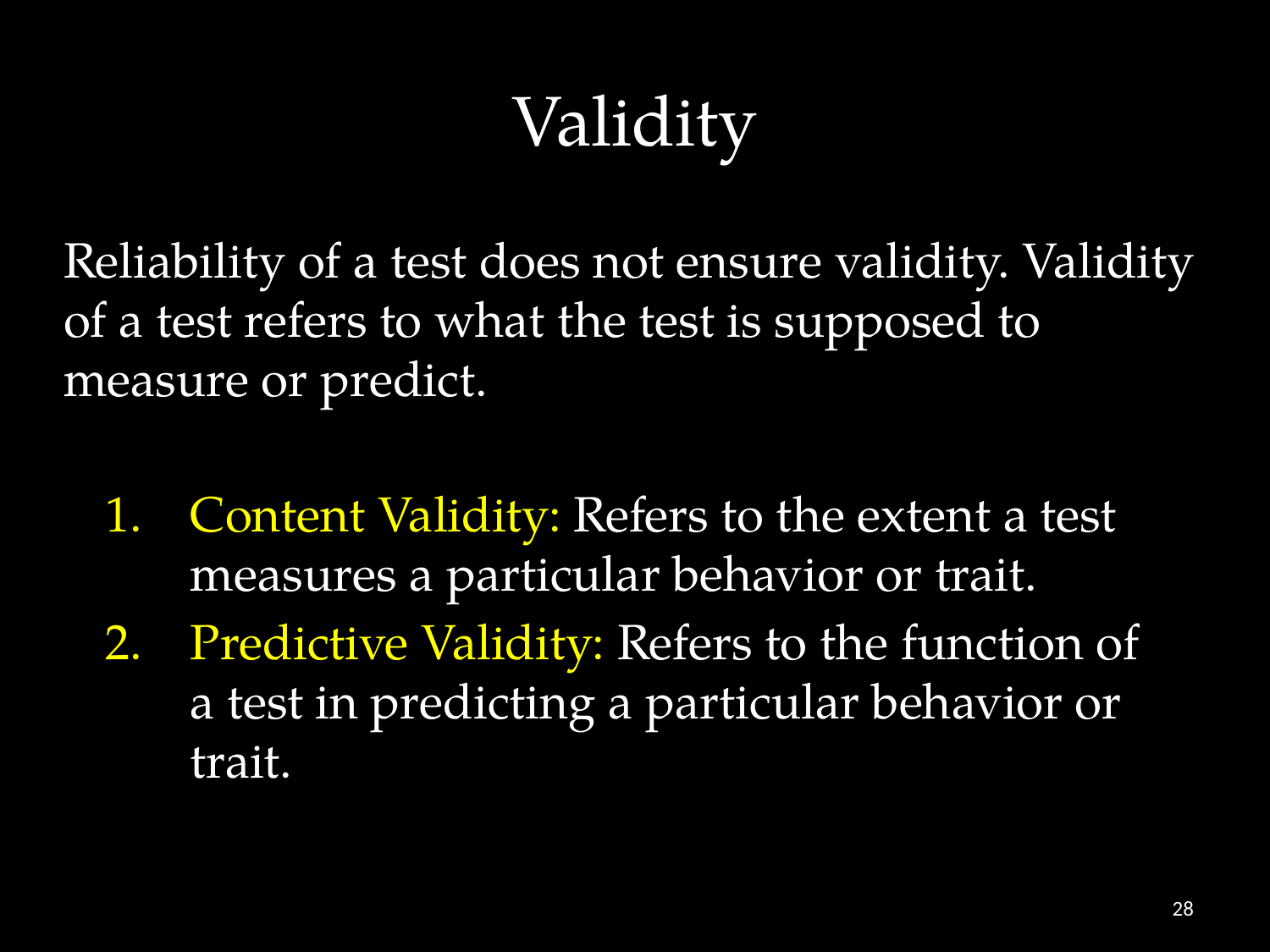

# Validity
Reliability of a test does not ensure validity. Validity of a test refers to what the test is supposed to measure or predict.
Content Validity: Refers to the extent a test measures a particular behavior or trait.
Predictive Validity: Refers to the function of a test in predicting a particular behavior or trait.
28